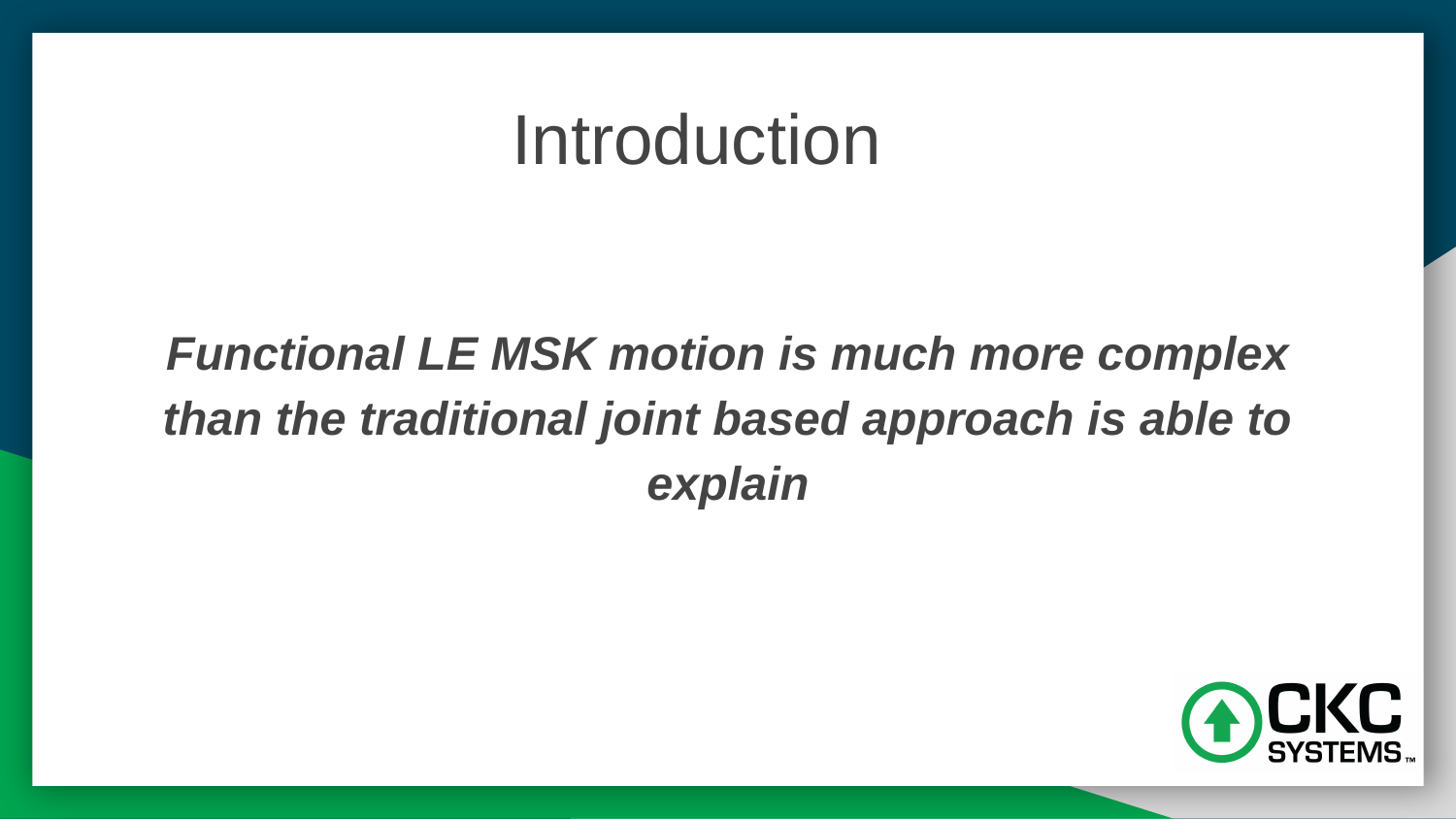

# Introduction
Functional LE MSK motion is much more complex than the traditional joint based approach is able to explain